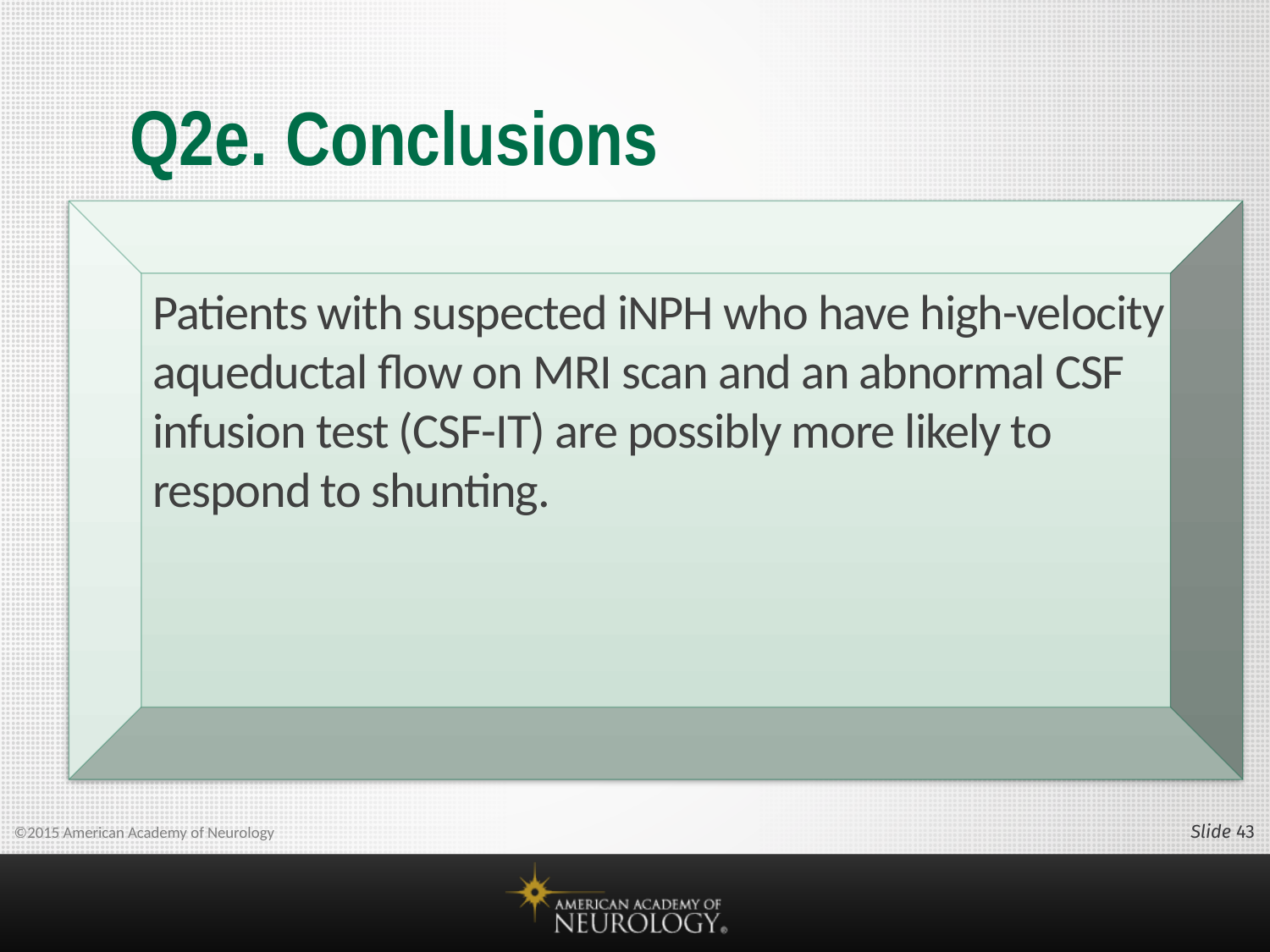

# Q2e. Conclusions

Patients with suspected iNPH who have high-velocity aqueductal flow on MRI scan and an abnormal CSF infusion test (CSF-IT) are possibly more likely to respond to shunting.
Slide 43